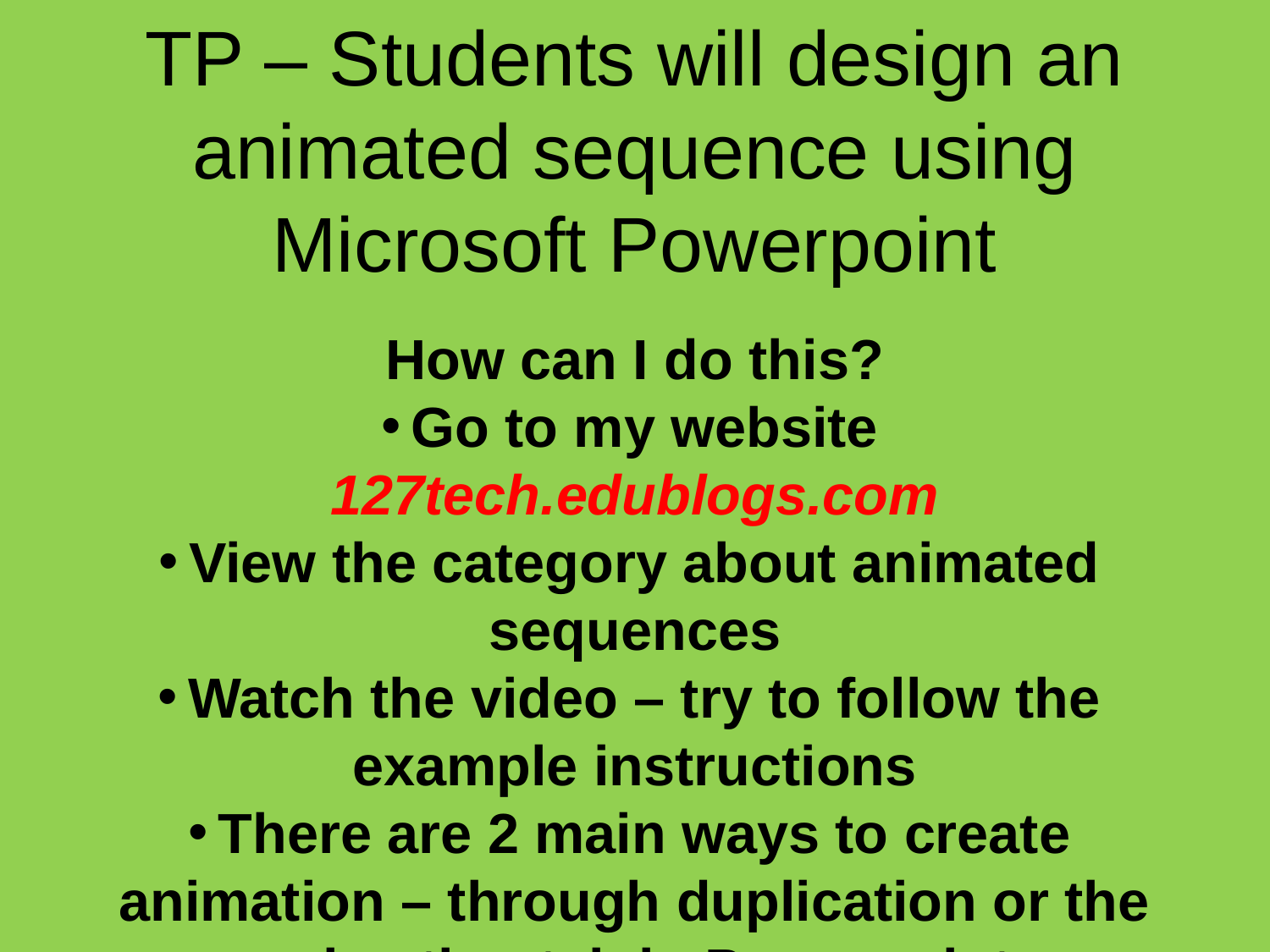

# TP – Students will design an animated sequence using Microsoft Powerpoint
How can I do this?
Go to my website 127tech.edublogs.com
View the category about animated sequences
Watch the video – try to follow the example instructions
There are 2 main ways to create animation – through duplication or the animation tab in Powerpoint